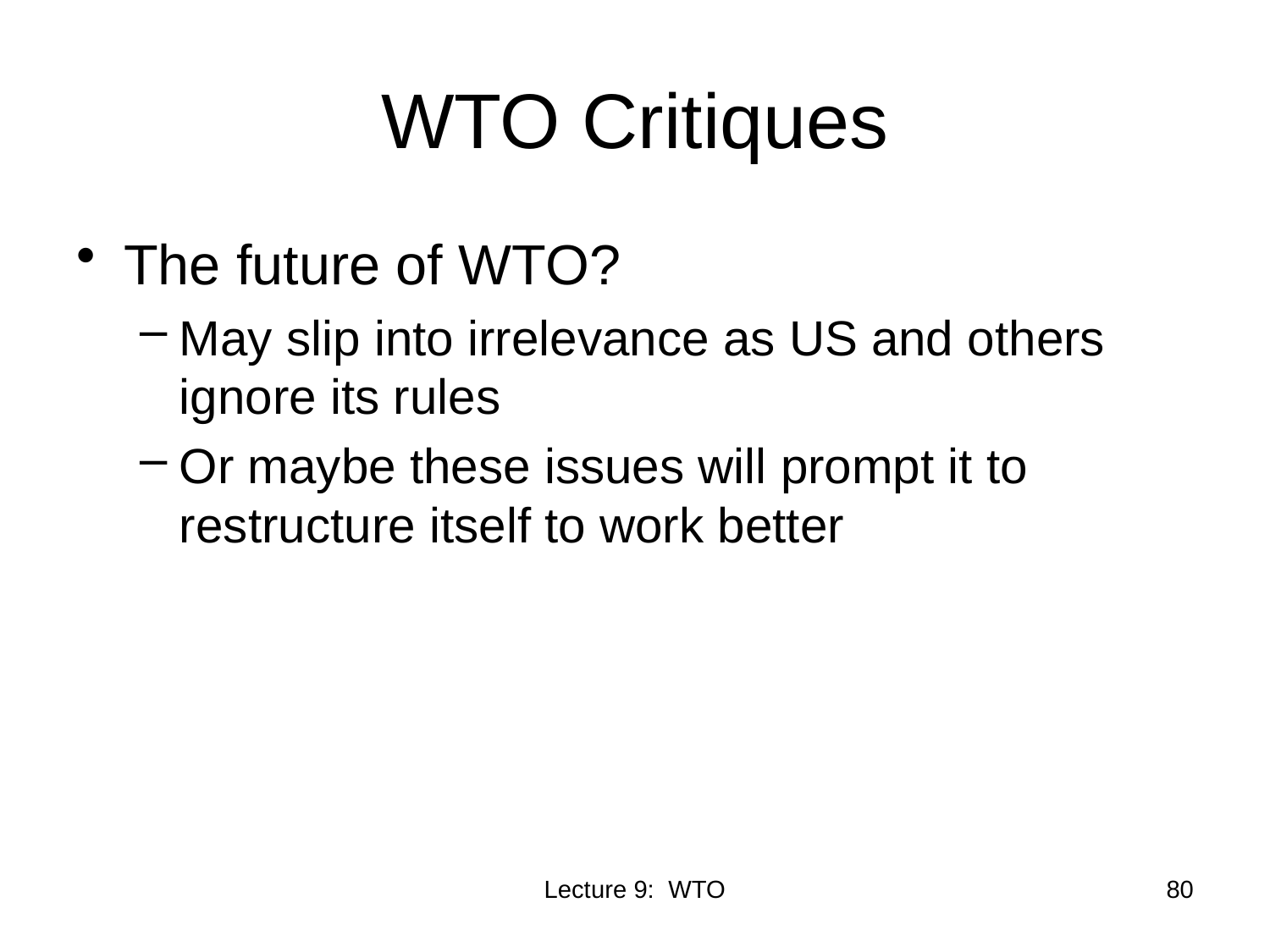

# WTO Critiques
The future of WTO?
May slip into irrelevance as US and others ignore its rules
Or maybe these issues will prompt it to restructure itself to work better

Lecture 9:  WTO
80